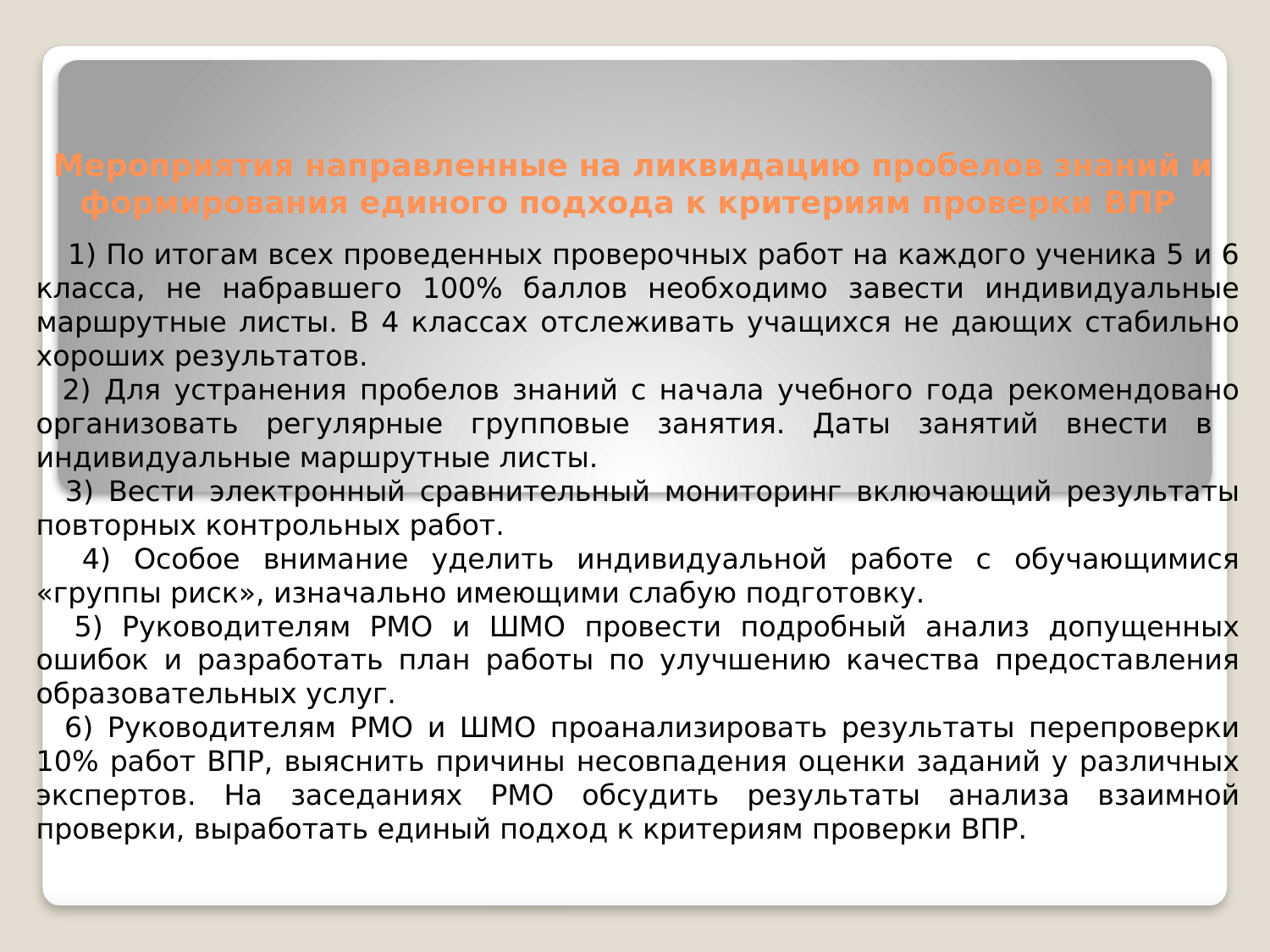

# Мероприятия направленные на ликвидацию пробелов знаний и формирования единого подхода к критериям проверки ВПР
   1) По итогам всех проведенных проверочных работ на каждого ученика 5 и 6 класса, не набравшего 100% баллов необходимо завести индивидуальные маршрутные листы. В 4 классах отслеживать учащихся не дающих стабильно хороших результатов.
  2) Для устранения пробелов знаний с начала учебного года рекомендовано организовать регулярные групповые занятия. Даты занятий внести в  индивидуальные маршрутные листы.
  3) Вести электронный сравнительный мониторинг включающий результаты повторных контрольных работ.
  4) Особое внимание уделить индивидуальной работе с обучающимися «группы риск», изначально имеющими слабую подготовку.
  5) Руководителям РМО и ШМО провести подробный анализ допущенных ошибок и разработать план работы по улучшению качества предоставления образовательных услуг.
  6) Руководителям РМО и ШМО проанализировать результаты перепроверки 10% работ ВПР, выяснить причины несовпадения оценки заданий у различных экспертов. На заседаниях РМО обсудить результаты анализа взаимной проверки, выработать единый подход к критериям проверки ВПР.